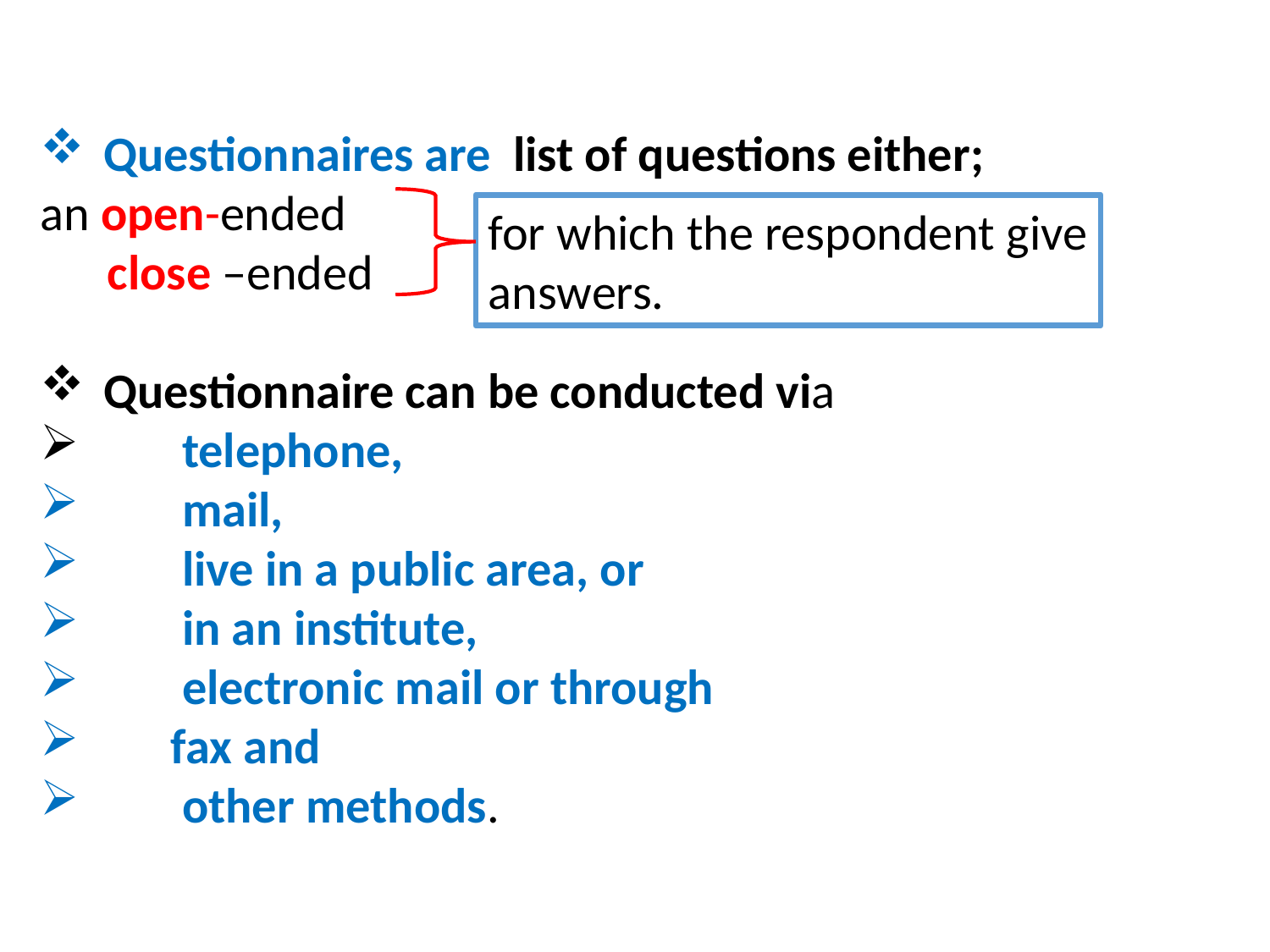

Questionnaires are  list of questions either;
an open-ended
      close –ended

Questionnaire can be conducted via
       telephone,
       mail,
       live in a public area, or
       in an institute,
       electronic mail or through
      fax and
       other methods.

for which the respondent give answers.